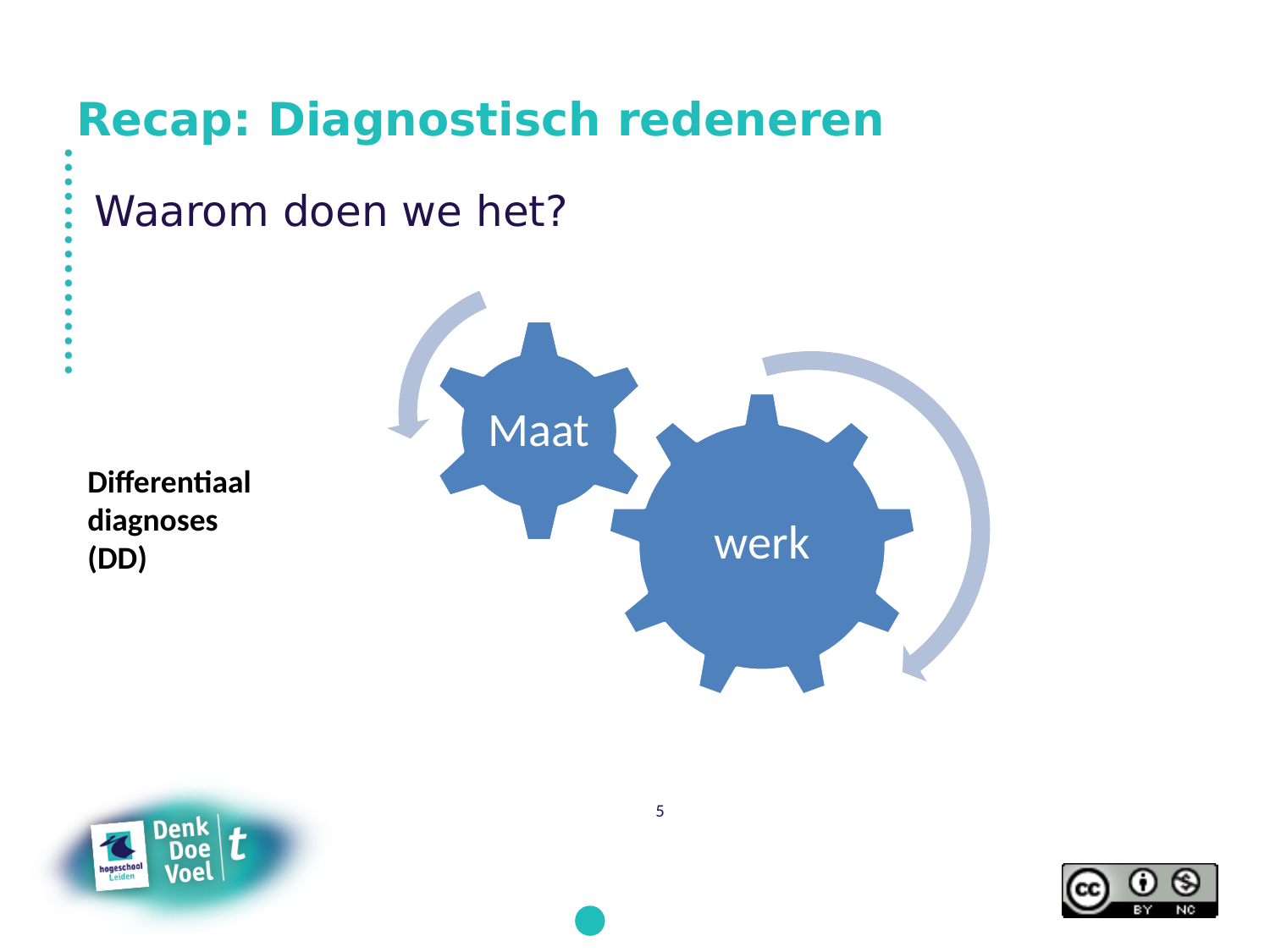

# Recap: Diagnostisch redeneren
Waarom doen we het?

werk
Maat
Differentiaal diagnoses (DD)
5